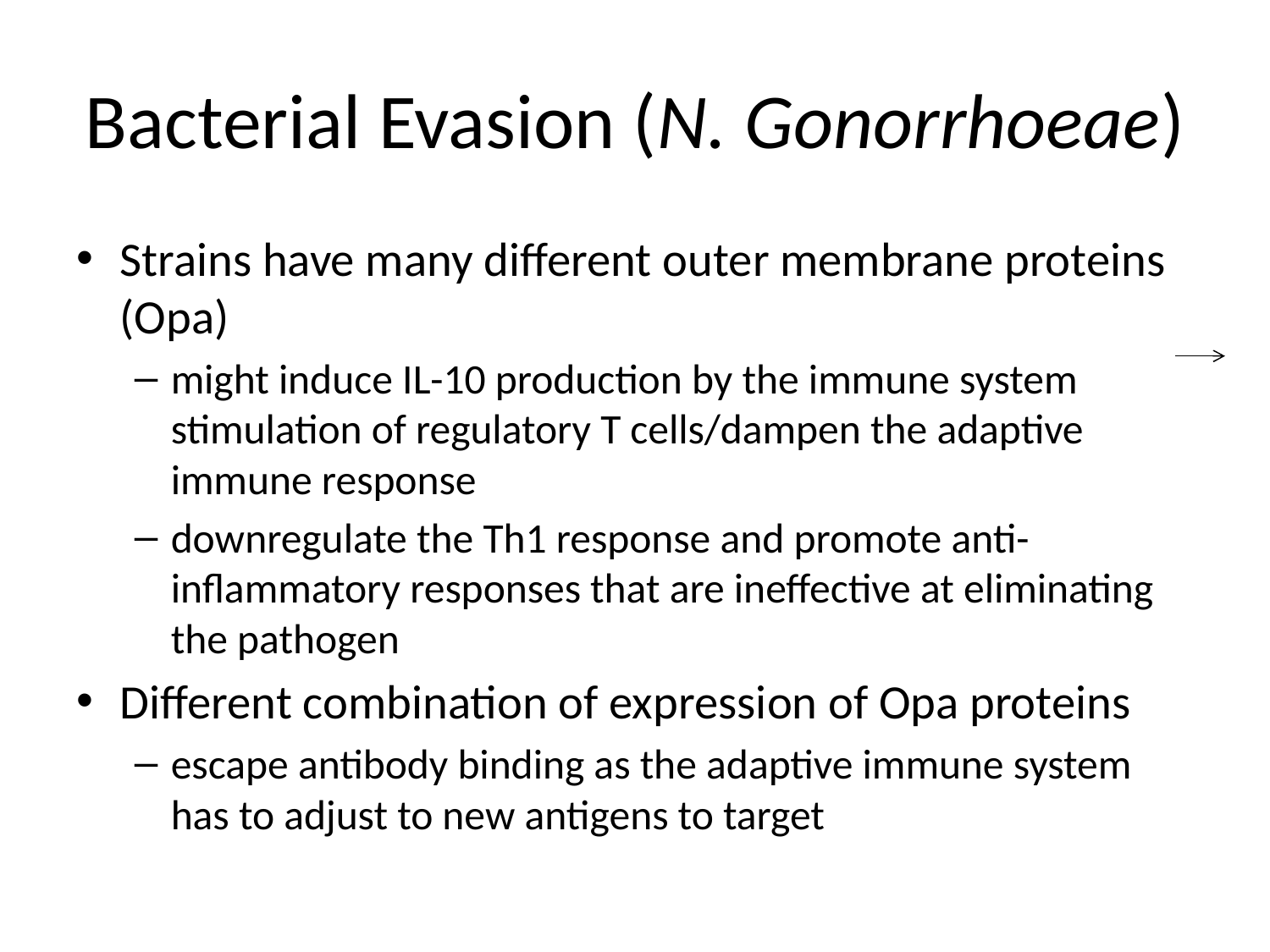

# Bacterial Evasion (N. Gonorrhoeae)
Strains have many different outer membrane proteins (Opa)
might induce IL-10 production by the immune system       stimulation of regulatory T cells/dampen the adaptive immune response
downregulate the Th1 response and promote anti-inflammatory responses that are ineffective at eliminating the pathogen
Different combination of expression of Opa proteins
escape antibody binding as the adaptive immune system has to adjust to new antigens to target